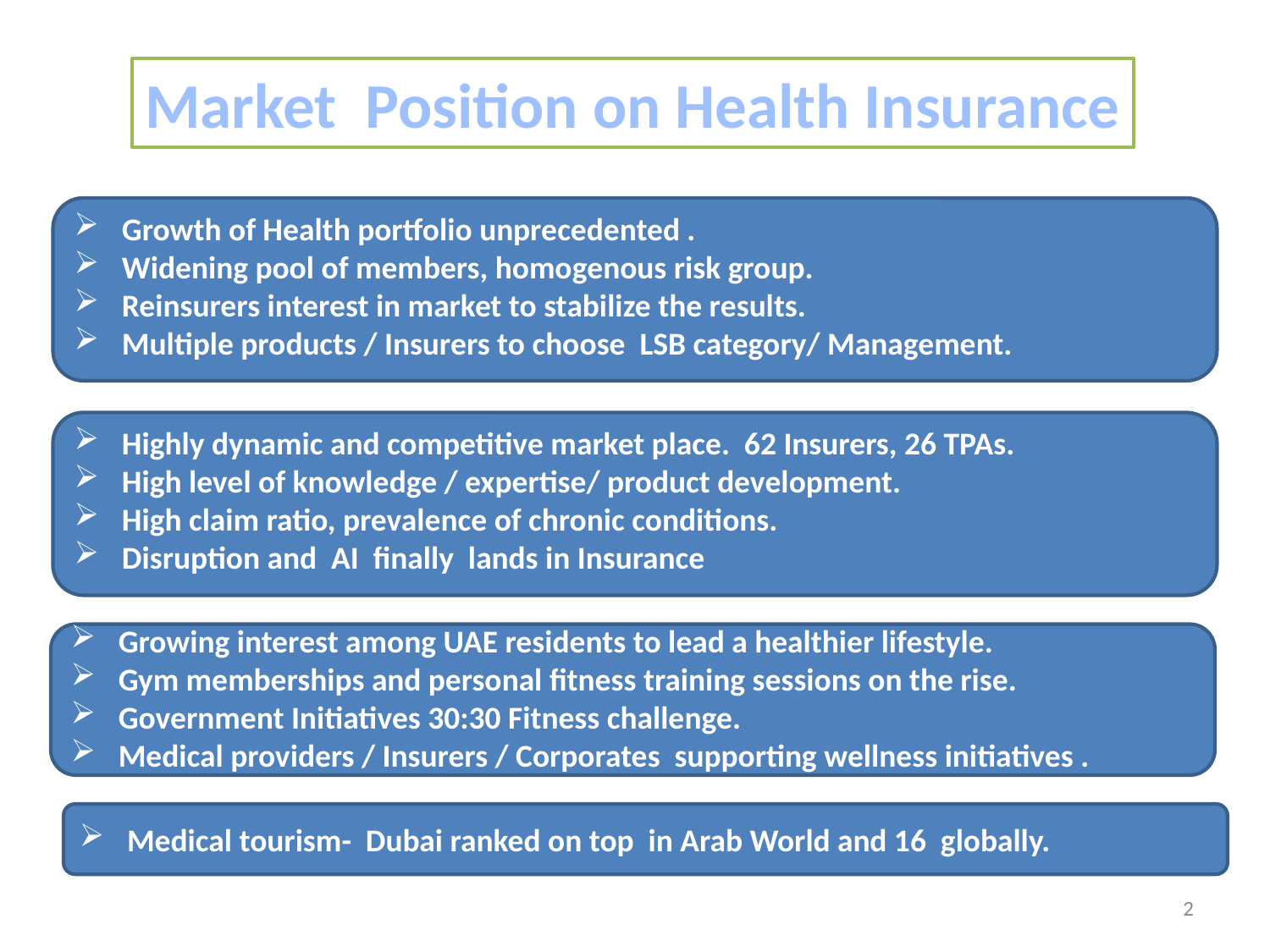

Market  Position on Health Insurance

Growth of Health portfolio unprecedented .
Widening pool of members, homogenous risk group.
Reinsurers interest in market to stabilize the results.
Multiple products / Insurers to choose  LSB category/ Management.

Highly dynamic and competitive market place.  62 Insurers, 26 TPAs.
High level of knowledge / expertise/ product development.
High claim ratio, prevalence of chronic conditions.
Disruption and  AI  finally  lands in Insurance

Growing interest among UAE residents to lead a healthier lifestyle.
Gym memberships and personal fitness training sessions on the rise.
Government Initiatives 30:30 Fitness challenge.
Medical providers / Insurers / Corporates  supporting wellness initiatives .

Medical tourism-  Dubai ranked on top  in Arab World and 16  globally.
2